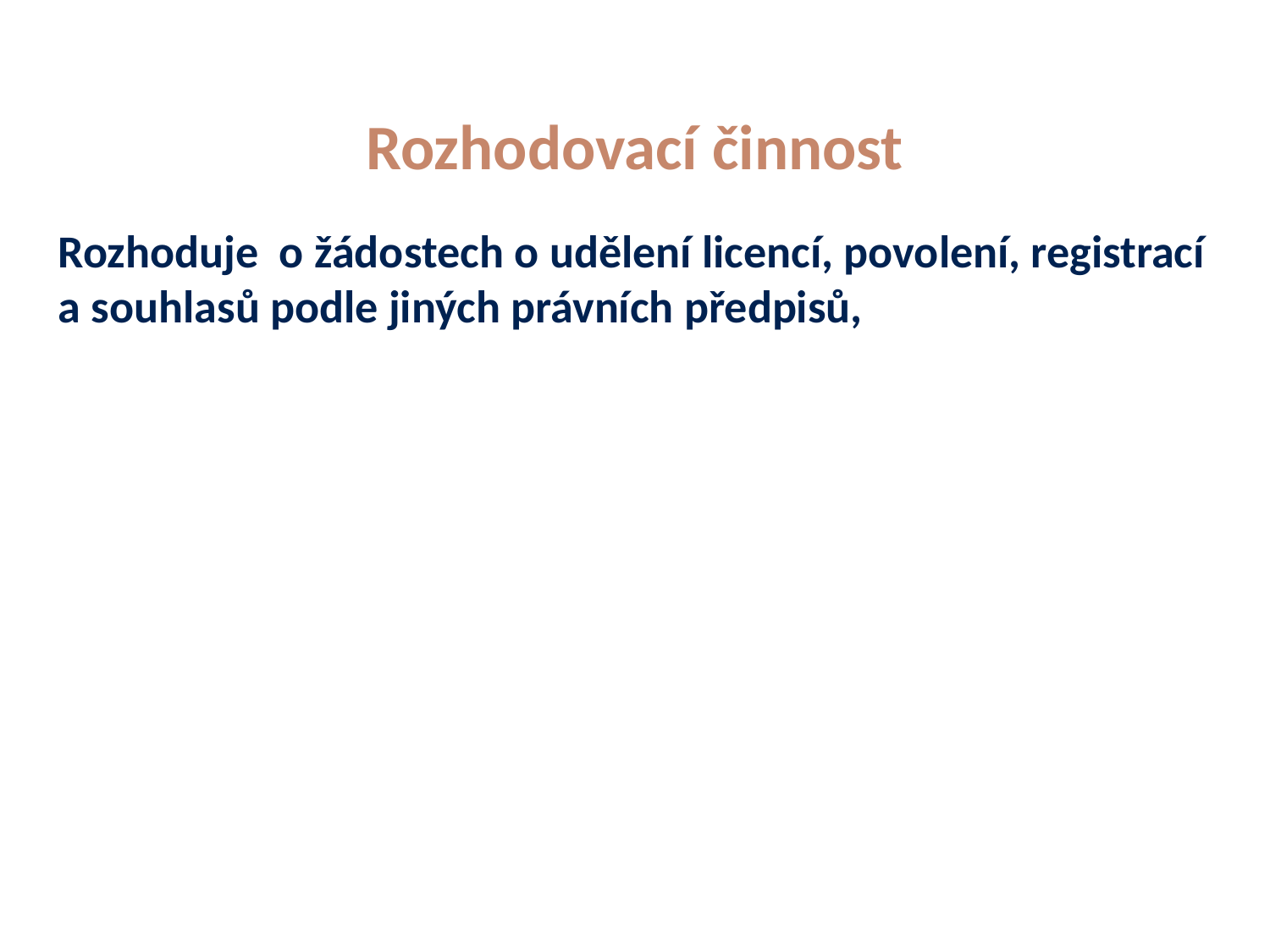

# Rozhodovací činnost
Rozhoduje  o žádostech o udělení licencí, povolení, registrací a souhlasů podle jiných právních předpisů,